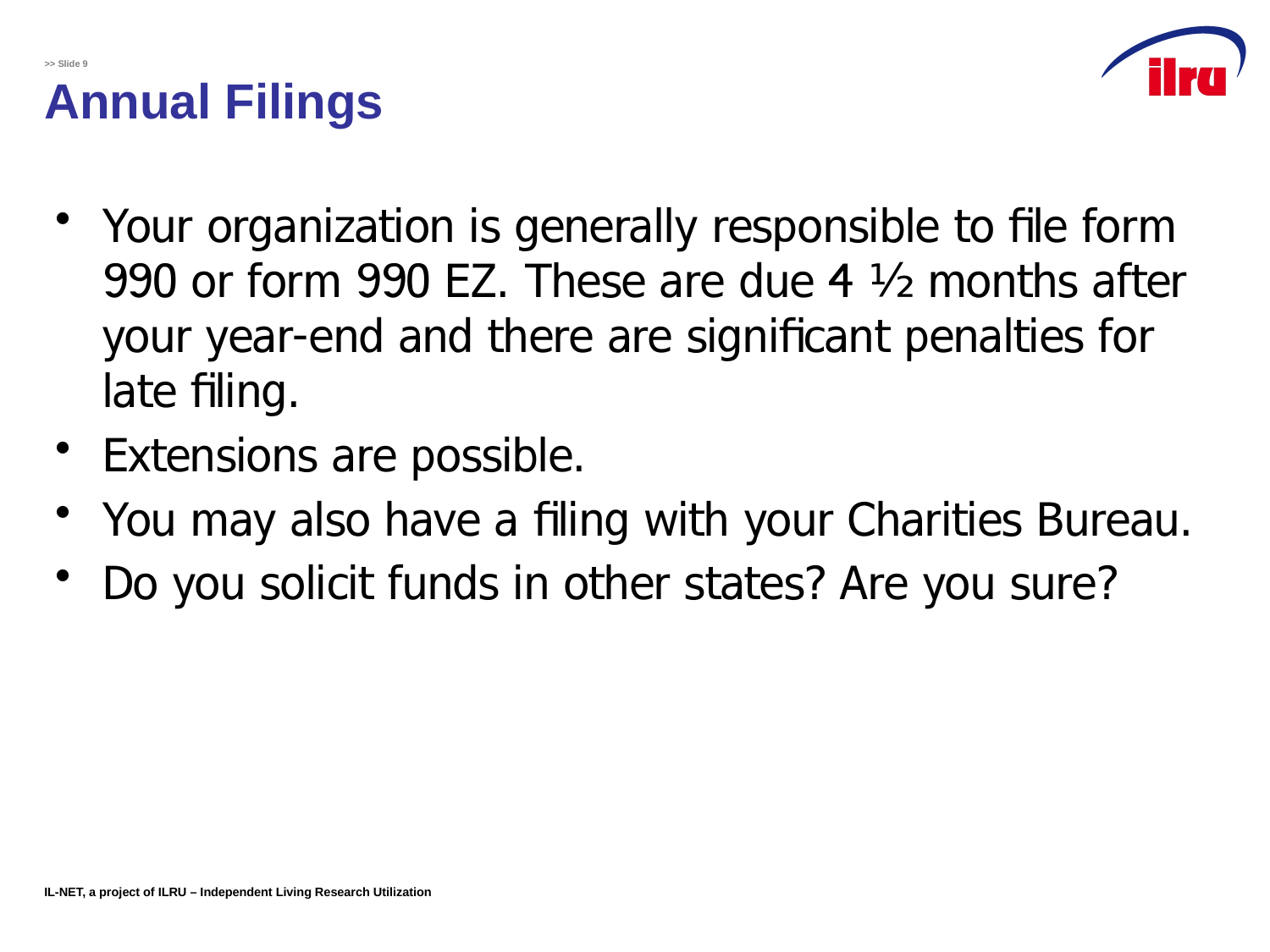

# >> Slide 9 Annual Filings
Your organization is generally responsible to file form 990 or form 990 EZ. These are due 4 ½ months after your year-end and there are significant penalties for late filing.
Extensions are possible.
You may also have a filing with your Charities Bureau.
Do you solicit funds in other states? Are you sure?
9